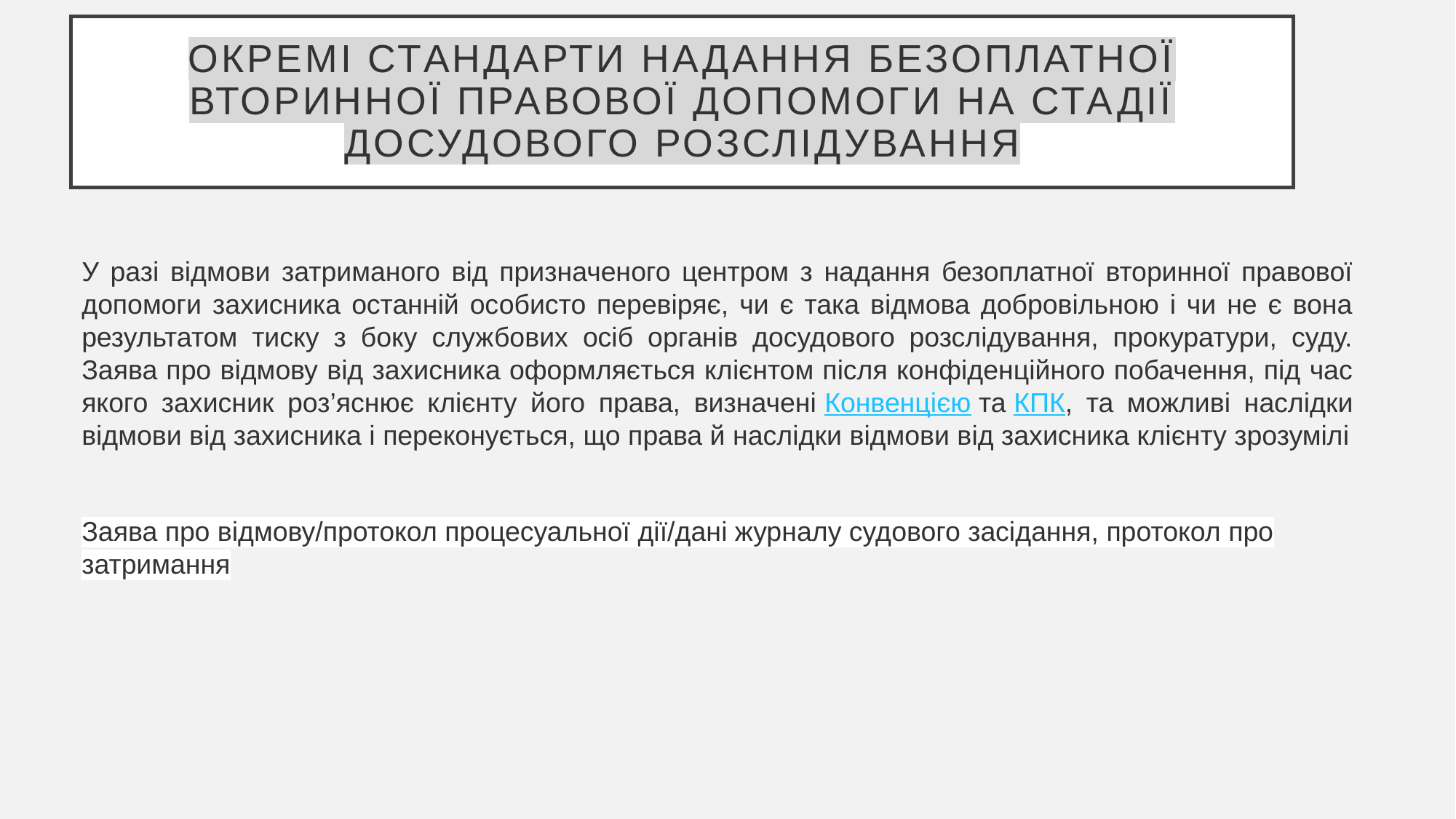

# Окремі стандарти надання безоплатної вторинної правової допомоги на стадії досудового розслідування
У разі відмови затриманого від призначеного центром з надання безоплатної вторинної правової допомоги захисника останній особисто перевіряє, чи є така відмова добровільною і чи не є вона результатом тиску з боку службових осіб органів досудового розслідування, прокуратури, суду. Заява про відмову від захисника оформляється клієнтом після конфіденційного побачення, під час якого захисник роз’яснює клієнту його права, визначені Конвенцією та КПК, та можливі наслідки відмови від захисника і переконується, що права й наслідки відмови від захисника клієнту зрозумілі

Заява про відмову/протокол процесуальної дії/дані журналу судового засідання, протокол про затримання